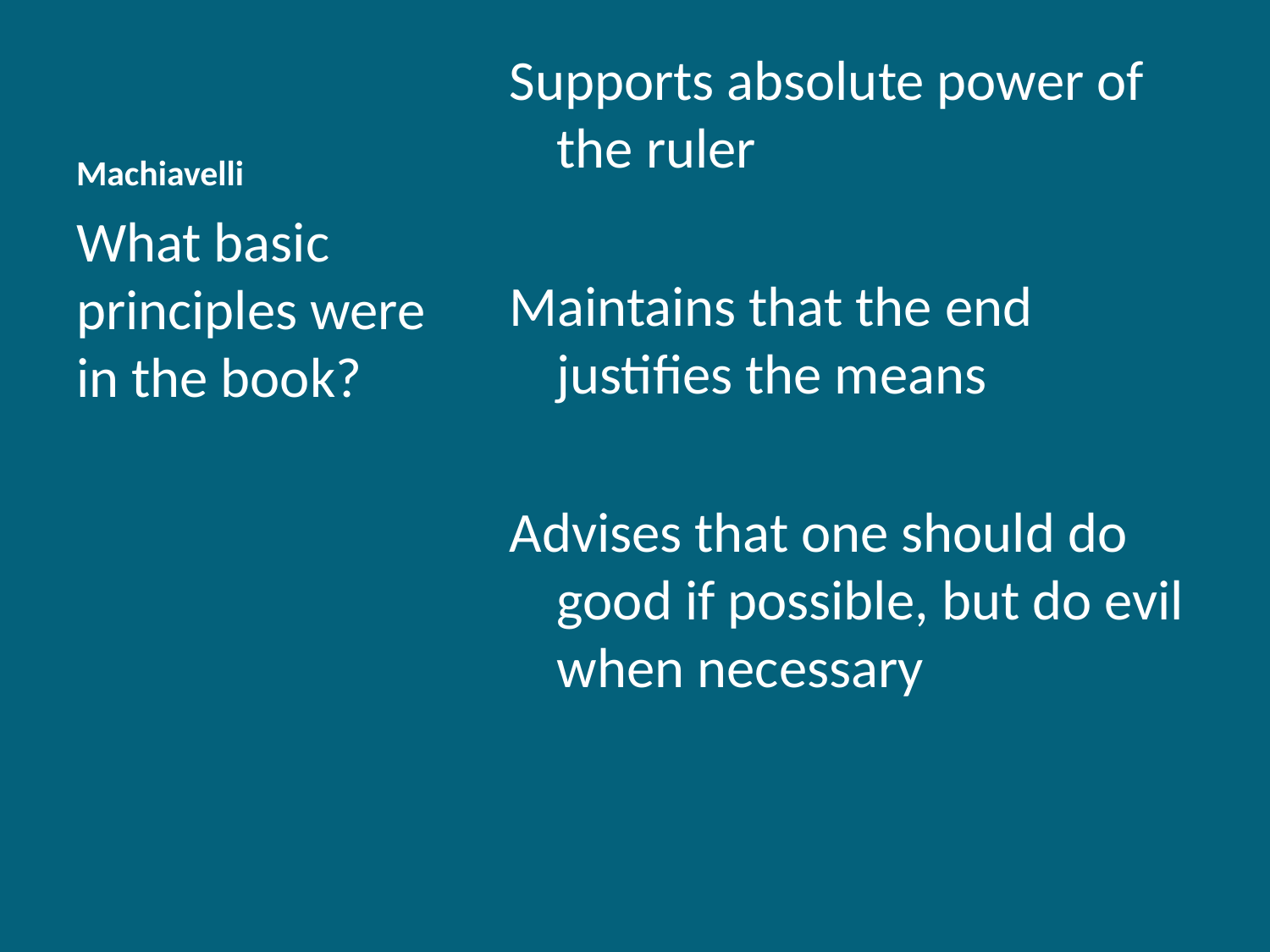

# Machiavelli
Supports absolute power of the ruler

Maintains that the end justifies the means

Advises that one should do good if possible, but do evil when necessary
What basic principles were in the book?